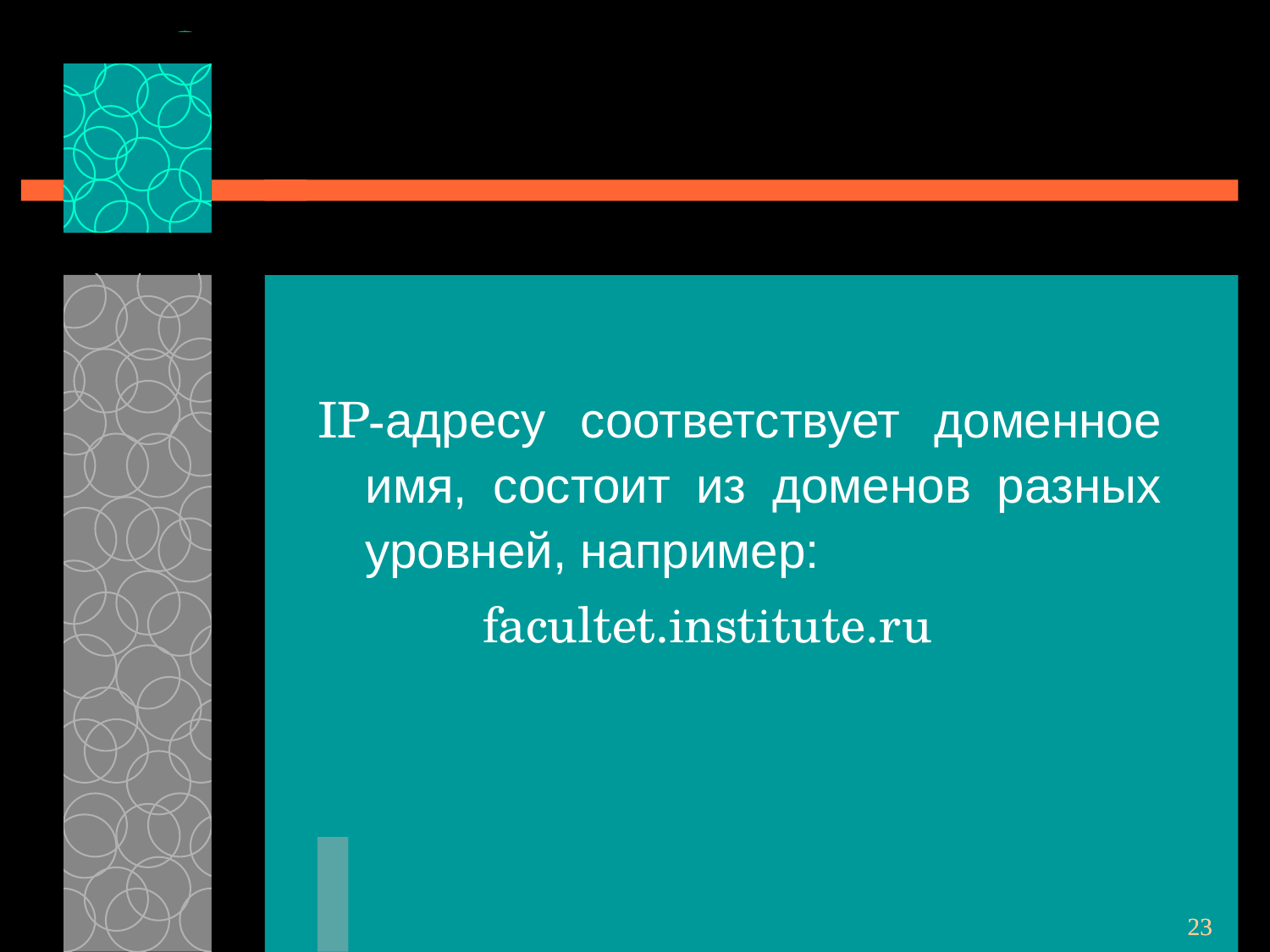

IP-адресу соответствует доменное имя, состоит из доменов разных уровней, например:
            facultet.institute.ru

23
23